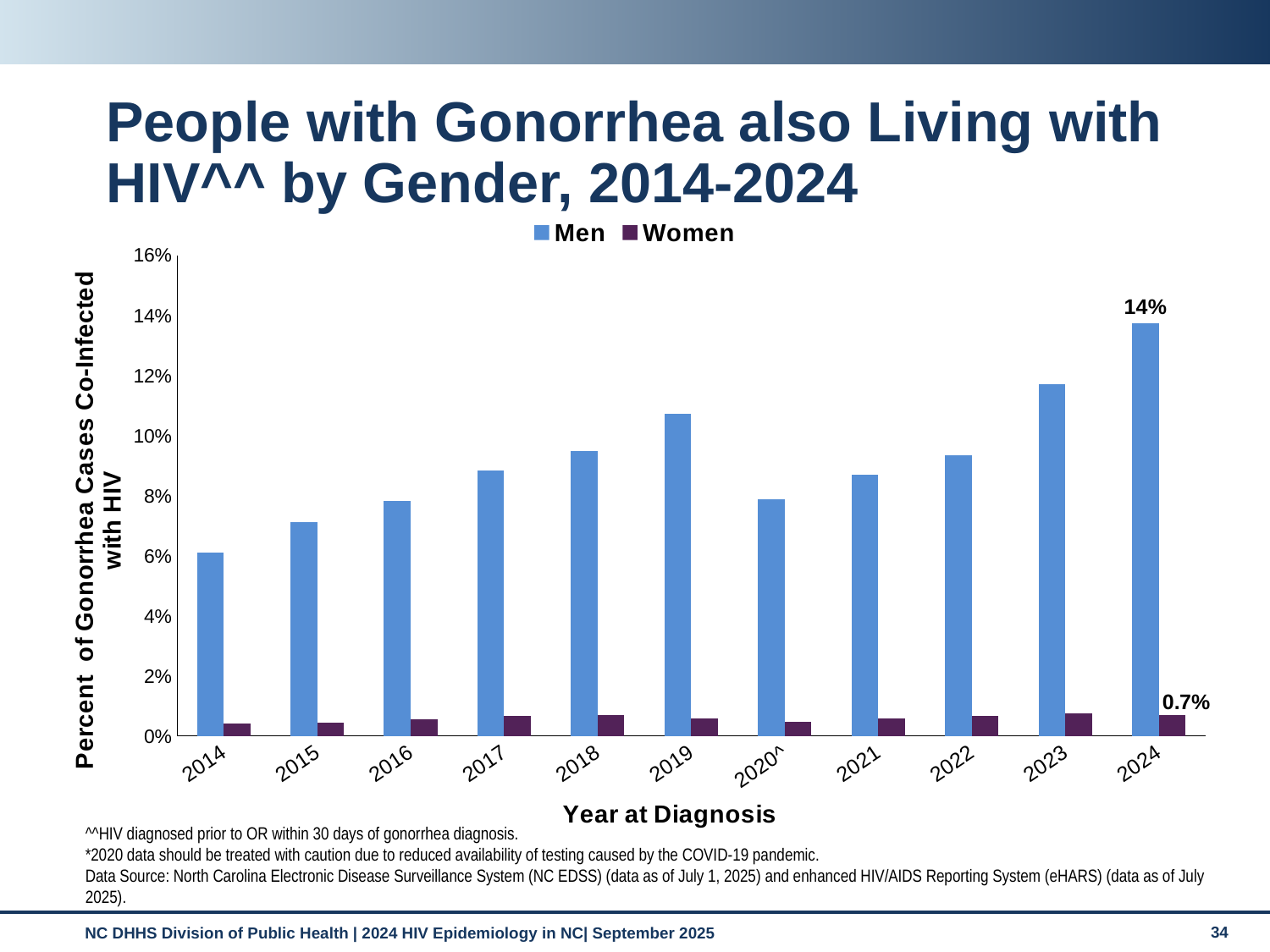

# People with Gonorrhea also Living with HIV^^ by Gender, 2014-2024

### Chart

| Category | Men | Women |
|---|---|---|
| 2014 | 0.0611 | 0.0042 |
| 2015 | 0.0711 | 0.0045 |
| 2016 | 0.0782 | 0.0056 |
| 2017 | 0.0883 | 0.0065 |
| 2018 | 0.0948 | 0.0068 |
| 2019 | 0.1072 | 0.0059 |
| 2020^ | 0.0788 | 0.0048 |
| 2021 | 0.0868 | 0.0058 |
| 2022 | 0.0934 | 0.0066 |
| 2023 | 0.117 | 0.0076 |
| 2024 | 0.1374 | 0.007 |
^^HIV diagnosed prior to OR within 30 days of gonorrhea diagnosis.
*2020 data should be treated with caution due to reduced availability of testing caused by the COVID-19 pandemic.
Data Source: North Carolina Electronic Disease Surveillance System (NC EDSS) (data as of July 1, 2025) and enhanced HIV/AIDS Reporting System (eHARS) (data as of July 2025).